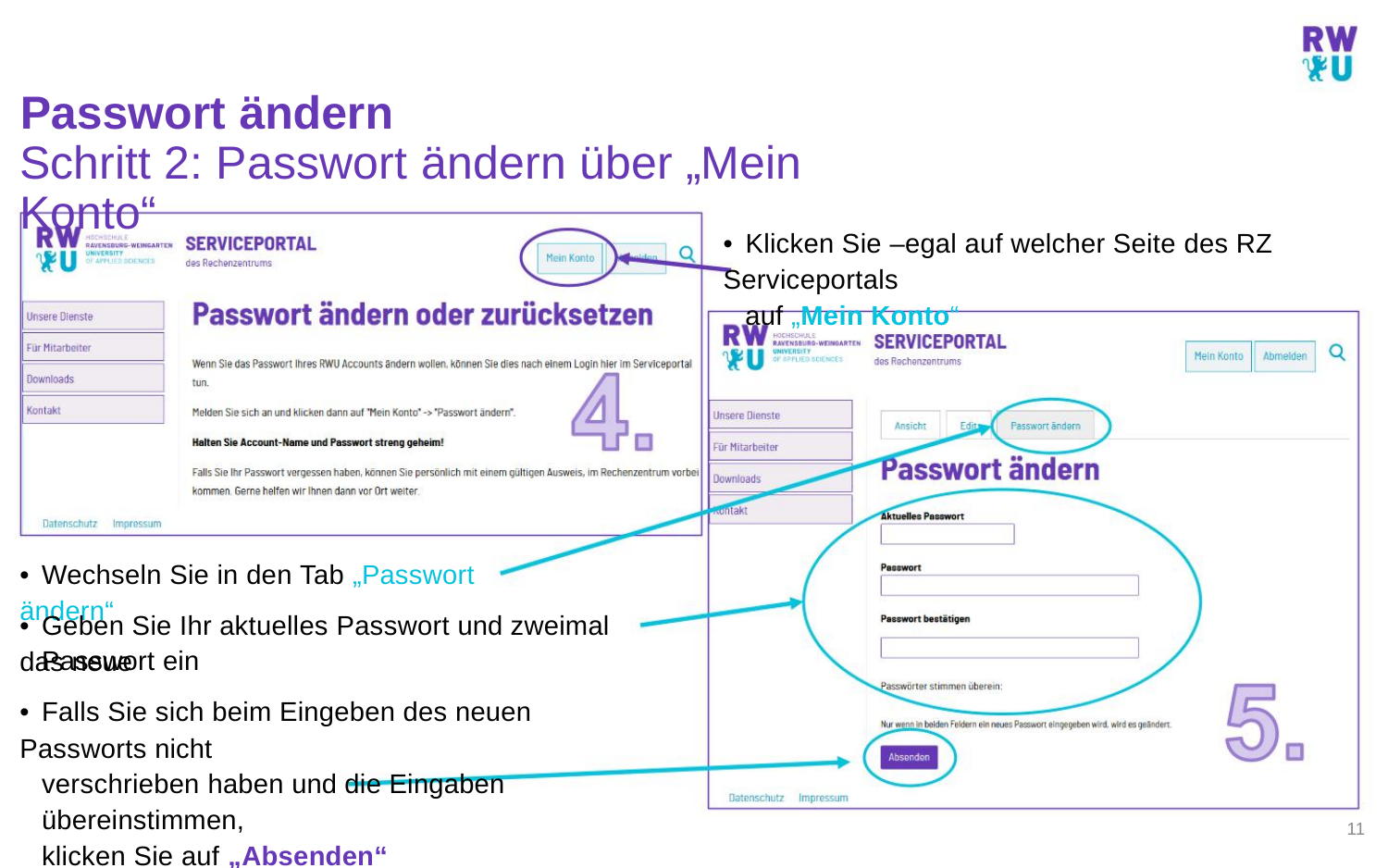

Passwort ändern
Schritt 2: Passwort ändern über „Mein Konto“
• Klicken Sie –egal auf welcher Seite des RZ Serviceportals
auf „Mein Konto“
• Wechseln Sie in den Tab „Passwort ändern“
• Geben Sie Ihr aktuelles Passwort und zweimal das neue
Passwort ein
• Falls Sie sich beim Eingeben des neuen Passworts nicht
verschrieben haben und die Eingaben übereinstimmen,
klicken Sie auf „Absenden“
11
M.Sc. Moritz Haag, Einführung ins LSF System
12